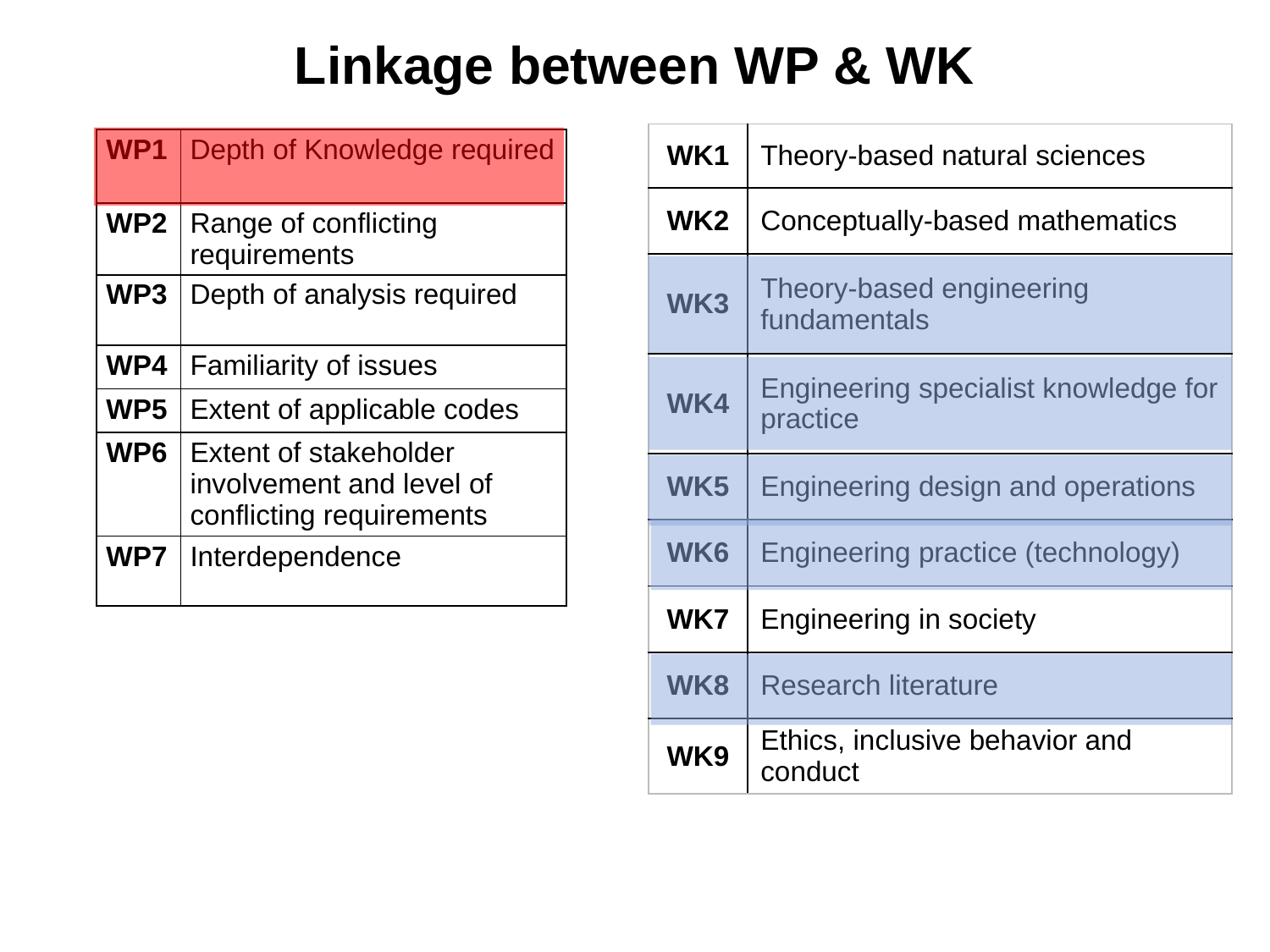

Linkage between WP & WK
| WK1 | Theory-based natural sciences |
| --- | --- |
| WK2 | Conceptually-based mathematics |
| WK3 | Theory-based engineering fundamentals |
| WK4 | Engineering specialist knowledge for practice |
| WK5 | Engineering design and operations |
| WK6 | Engineering practice (technology) |
| WK7 | Engineering in society |
| WK8 | Research literature |
| WK9 | Ethics, inclusive behavior and conduct |

| WP1 | Depth of Knowledge required |
| --- | --- |
| WP2 | Range of conflicting requirements |
| WP3 | Depth of analysis required |
| WP4 | Familiarity of issues |
| WP5 | Extent of applicable codes |
| WP6 | Extent of stakeholder involvement and level of conflicting requirements |
| WP7 | Interdependence |